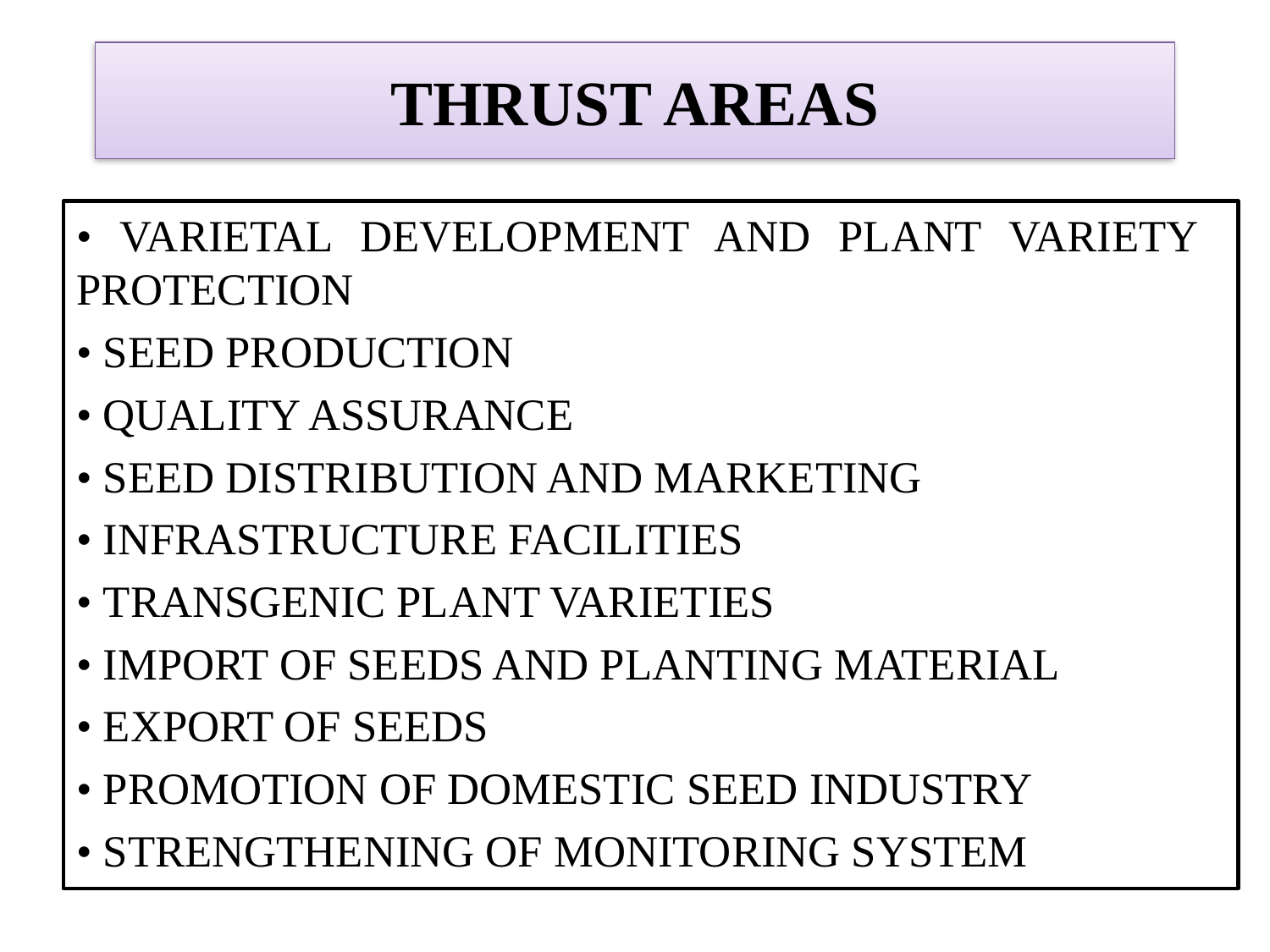

# THRUST AREAS
• VARIETAL DEVELOPMENT AND PLANT VARIETY  PROTECTION
• SEED PRODUCTION
• QUALITY ASSURANCE
• SEED DISTRIBUTION AND MARKETING
• INFRASTRUCTURE FACILITIES
• TRANSGENIC PLANT VARIETIES
• IMPORT OF SEEDS AND PLANTING MATERIAL
• EXPORT OF SEEDS
• PROMOTION OF DOMESTIC SEED INDUSTRY
• STRENGTHENING OF MONITORING SYSTEM